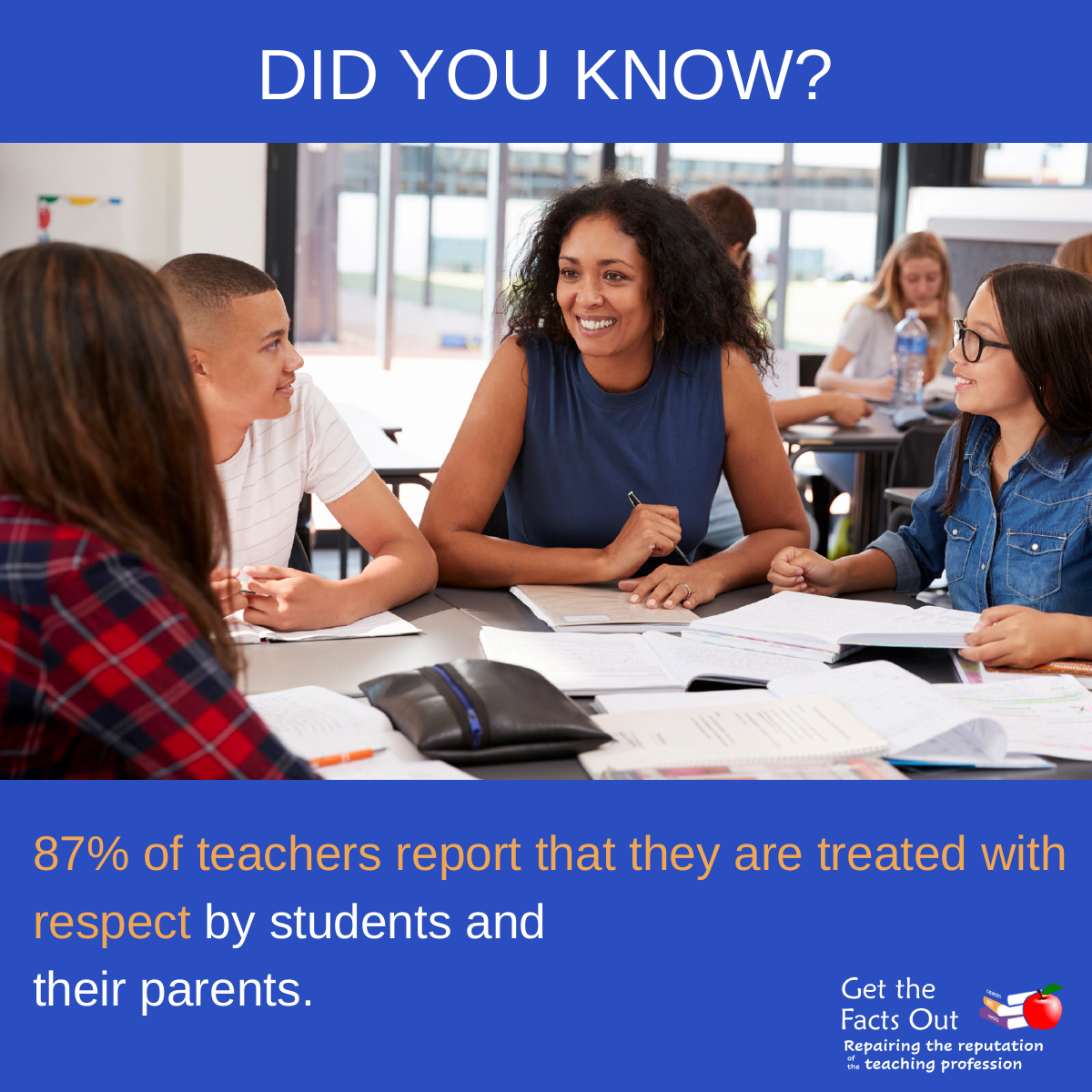

DID YOU KNOW?

87% of teachers report that they are treated with respect by students and
their parents.